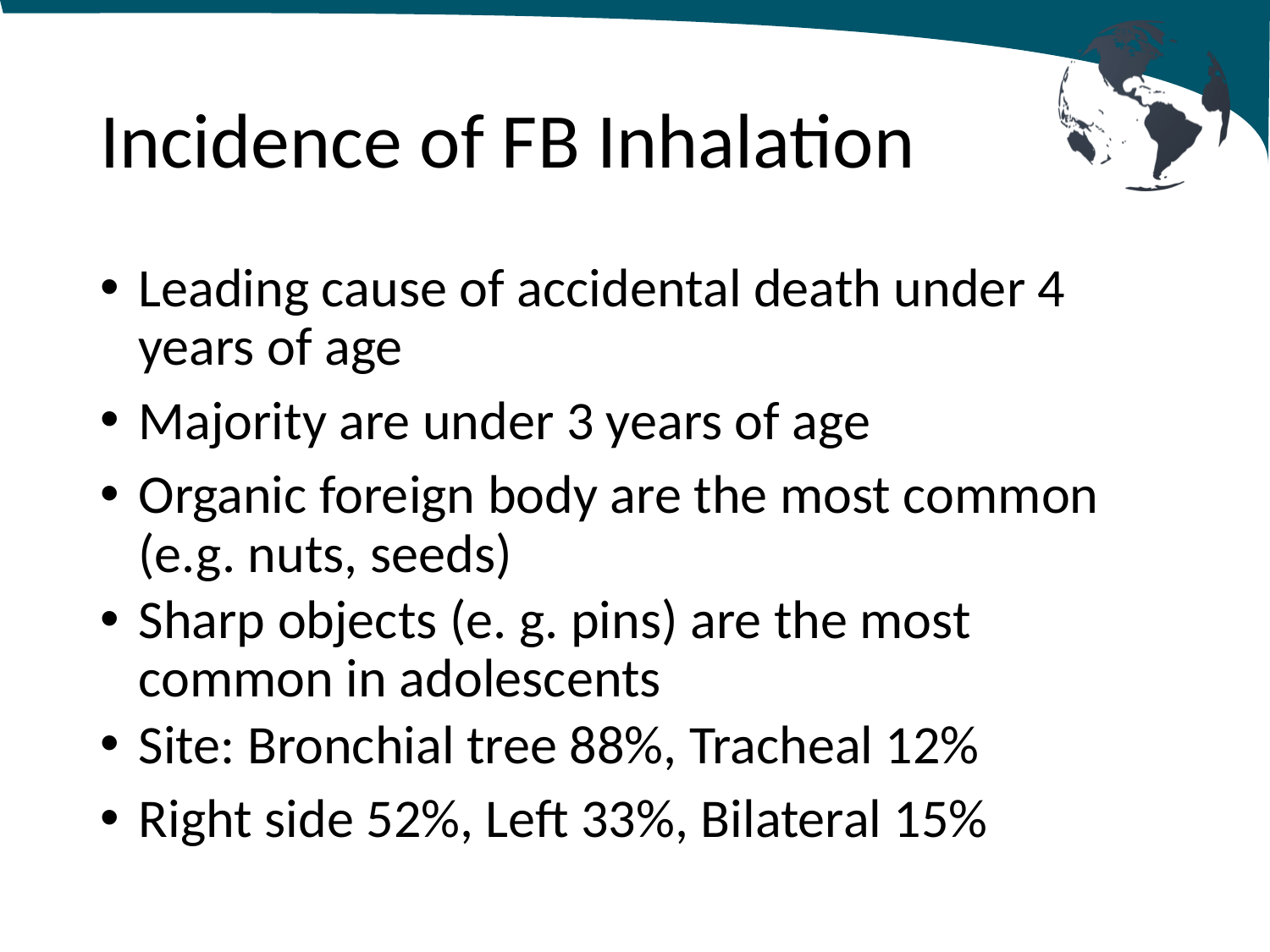

# Incidence of FB Inhalation
Leading cause of accidental death under 4 years of age
Majority are under 3 years of age
Organic foreign body are the most common (e.g. nuts, seeds)
Sharp objects (e. g. pins) are the most common in adolescents
Site: Bronchial tree 88%, Tracheal 12%
Right side 52%, Left 33%, Bilateral 15%